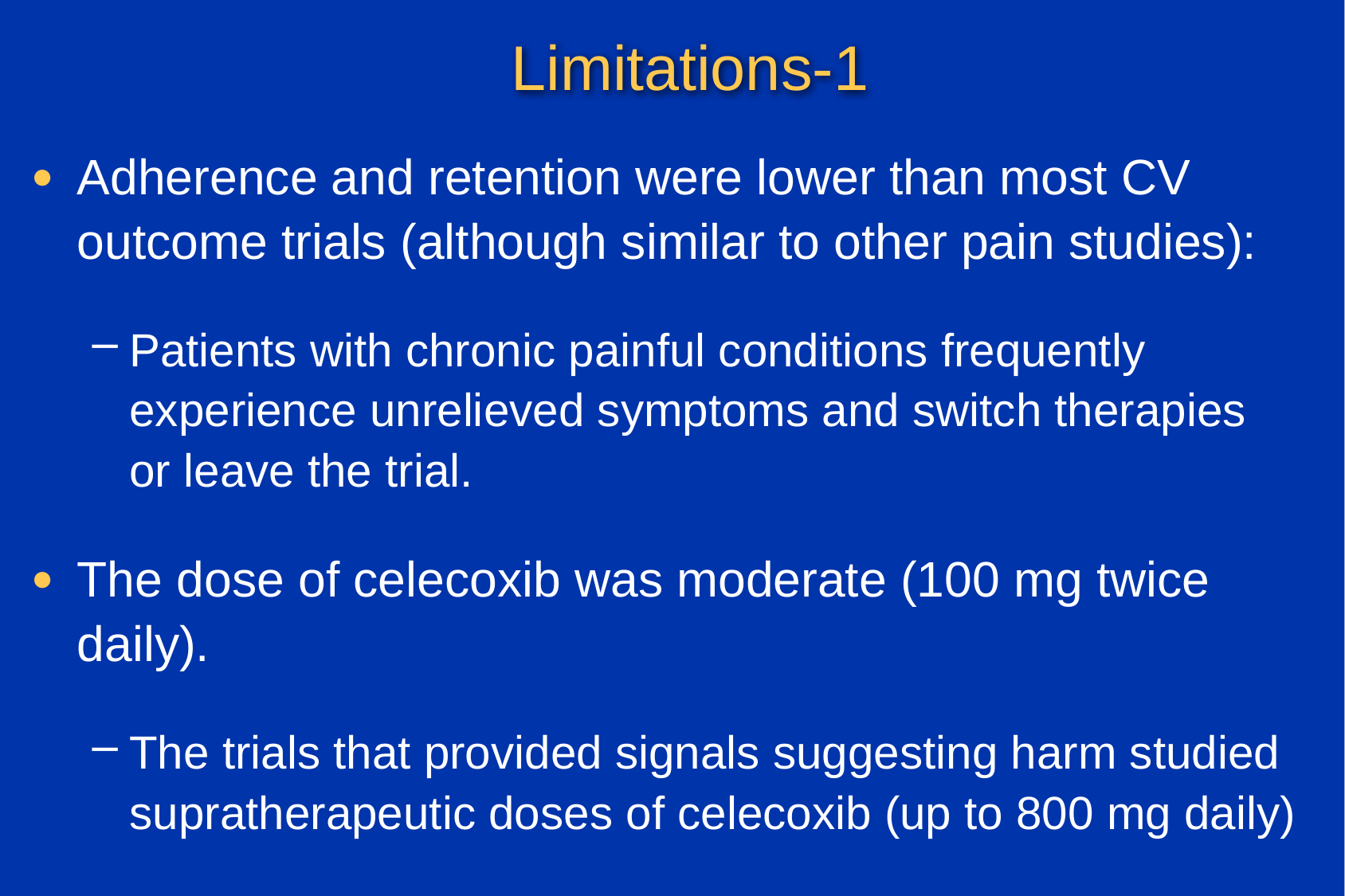

# Limitations-1
Adherence and retention were lower than most CV outcome trials (although similar to other pain studies):
Patients with chronic painful conditions frequently experience unrelieved symptoms and switch therapies
or leave the trial.
The dose of celecoxib was moderate (100 mg twice daily).
The trials that provided signals suggesting harm studied supratherapeutic doses of celecoxib (up to 800 mg daily)